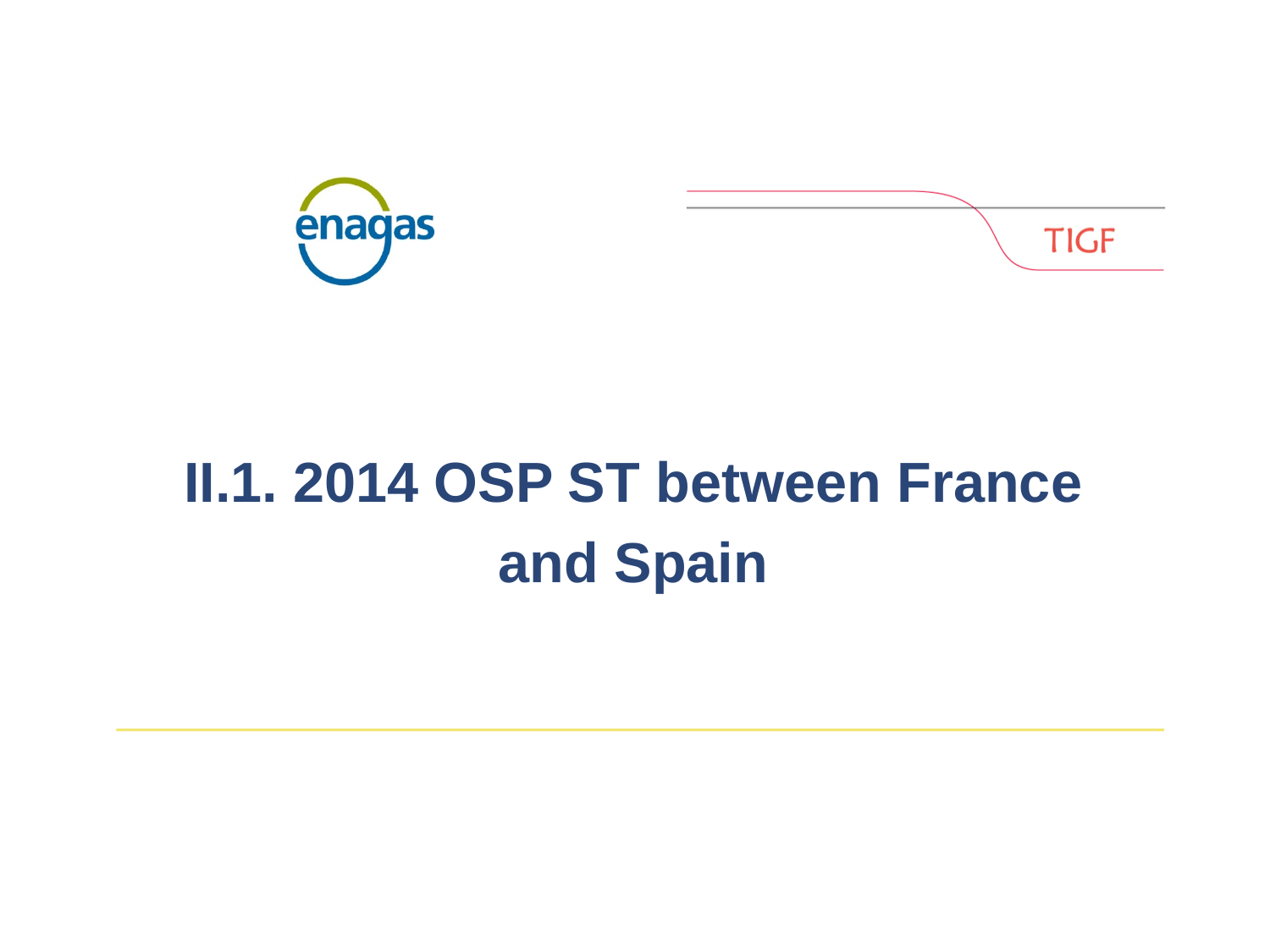

II.1. 2014 OSP ST between France and Spain